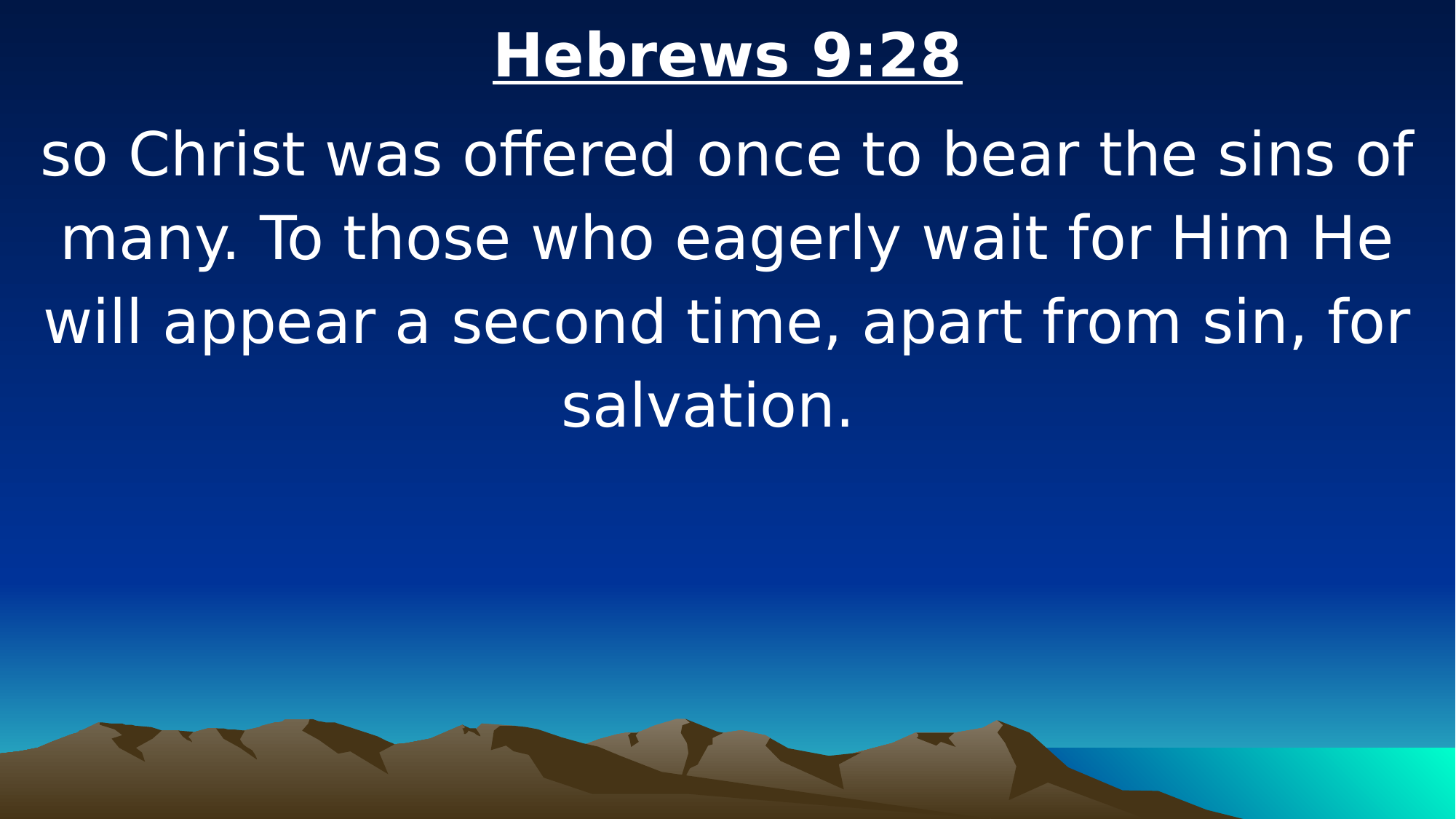

Hebrews 9:28
so Christ was offered once to bear the sins of many. To those who eagerly wait for Him He will appear a second time, apart from sin, for salvation.